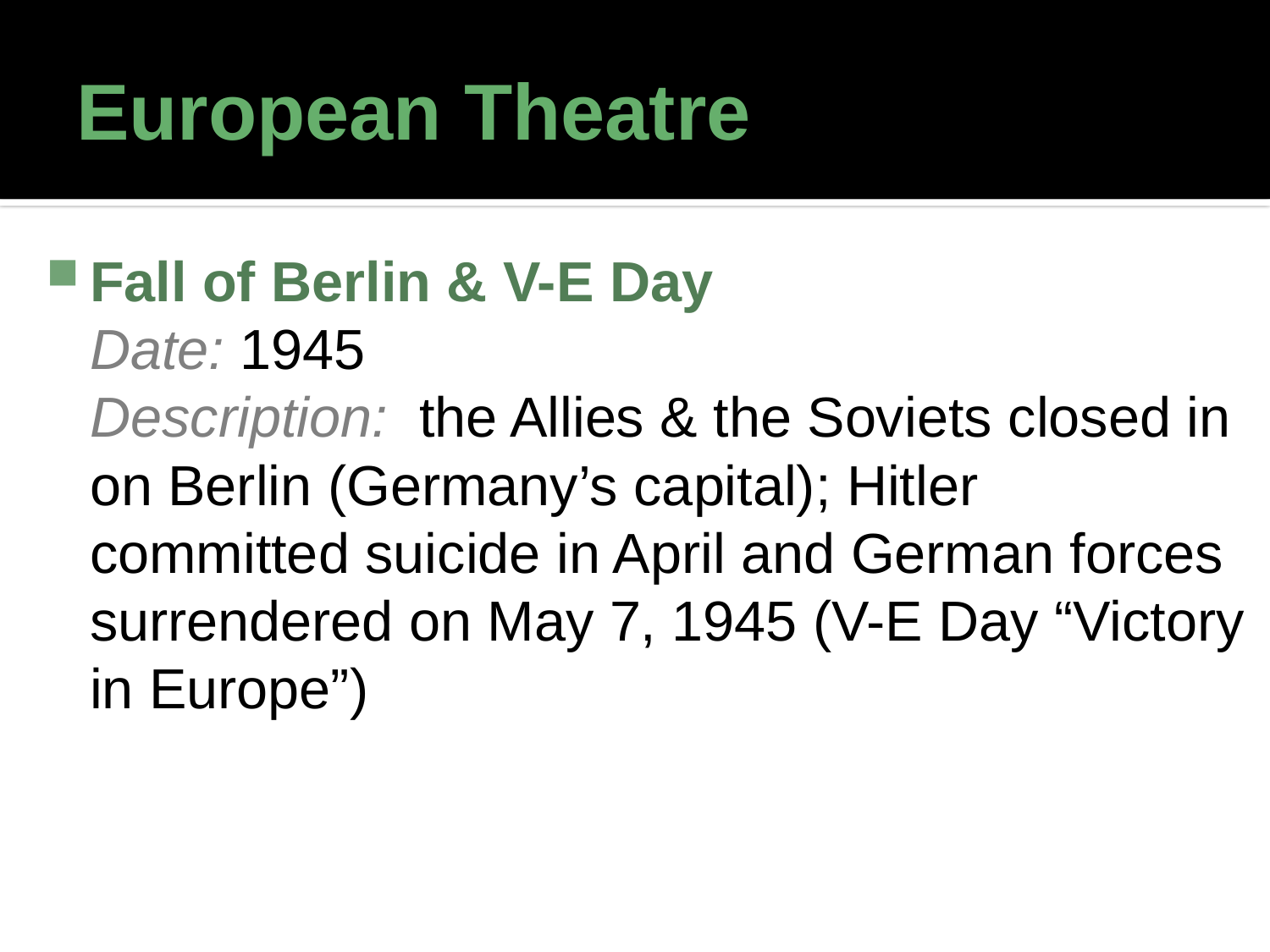

# European Theatre
Fall of Berlin & V-E Day
	Date: 1945
	Description:  the Allies & the Soviets closed in on Berlin (Germany’s capital); Hitler committed suicide in April and German forces surrendered on May 7, 1945 (V-E Day “Victory in Europe”)